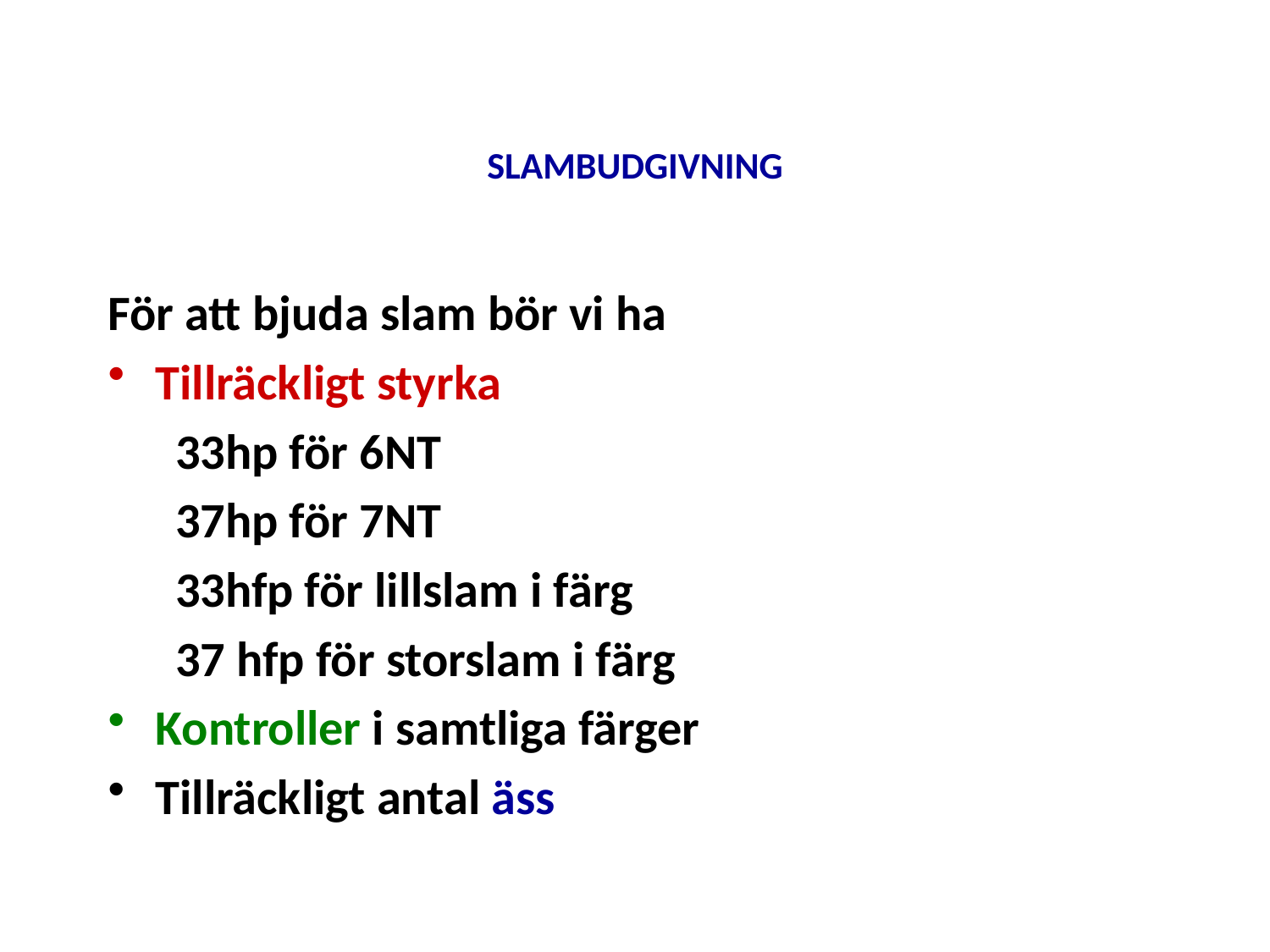

# SLAMBUDGIVNING
För att bjuda slam bör vi ha
Tillräckligt styrka
      33hp för 6NT
      37hp för 7NT
      33hfp för lillslam i färg
      37 hfp för storslam i färg
Kontroller i samtliga färger
Tillräckligt antal äss